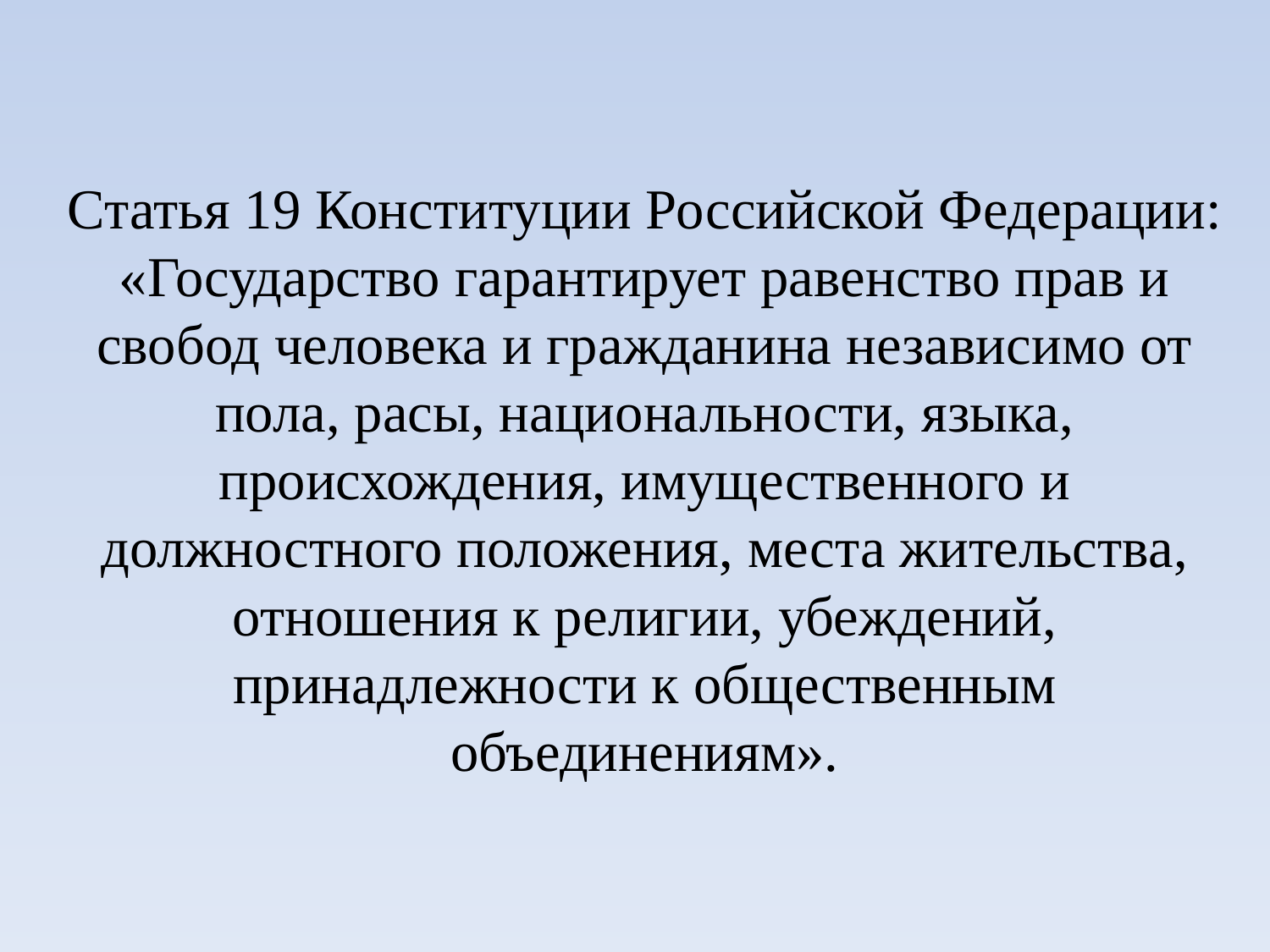

Статья 19 Конституции Российской Федерации: «Государство гарантирует равенство прав и свобод человека и гражданина независимо от пола, расы, национальности, языка, происхождения, имущественного и должностного положения, места жительства, отношения к религии, убеждений, принадлежности к общественным объединениям».